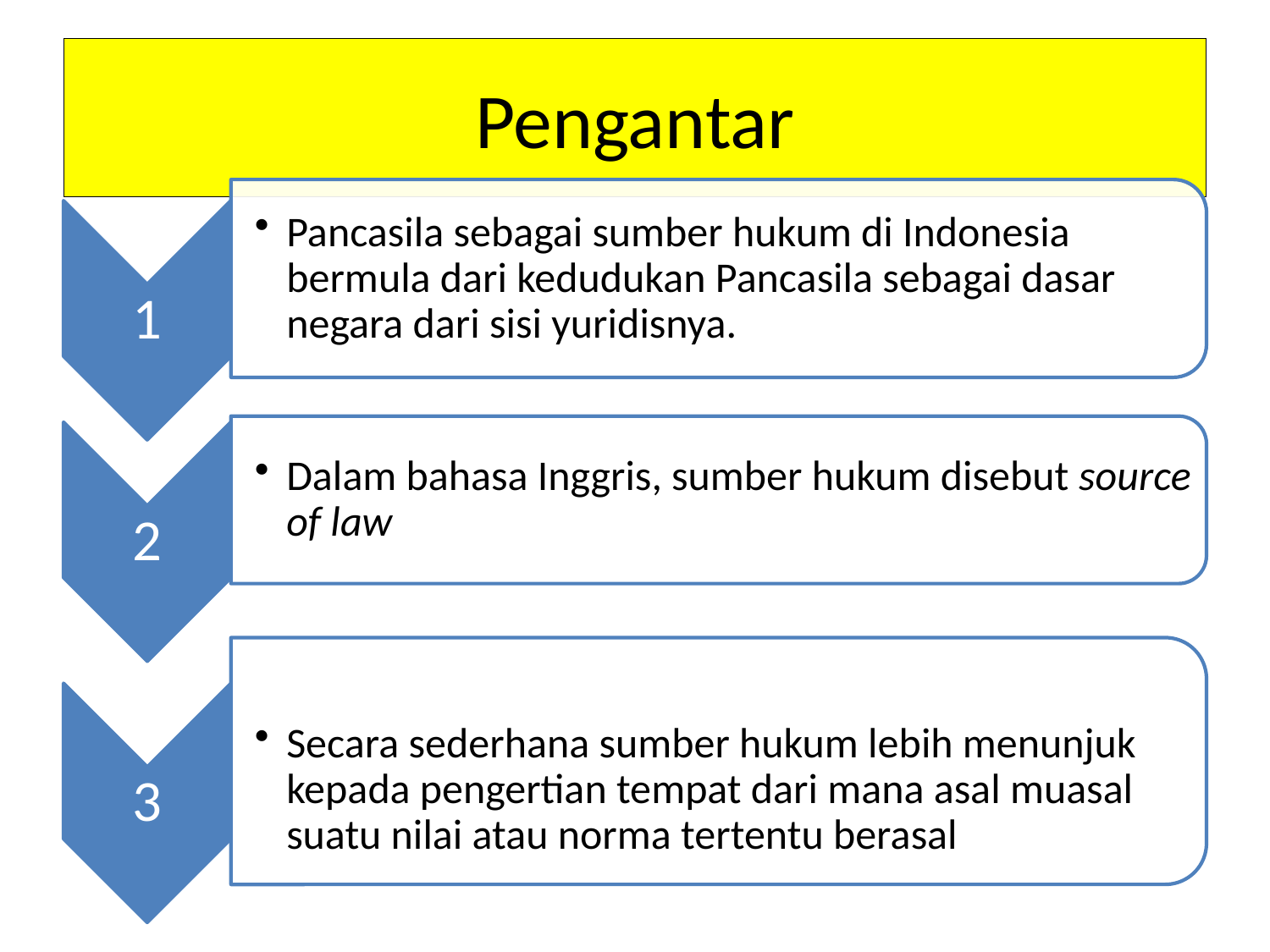

# Pengantar
1
Pancasila sebagai sumber hukum di Indonesia bermula dari kedudukan Pancasila sebagai dasar negara dari sisi yuridisnya.
2
Dalam bahasa Inggris, sumber hukum disebut source of law
3

Secara sederhana sumber hukum lebih menunjuk kepada pengertian tempat dari mana asal muasal suatu nilai atau norma tertentu berasal